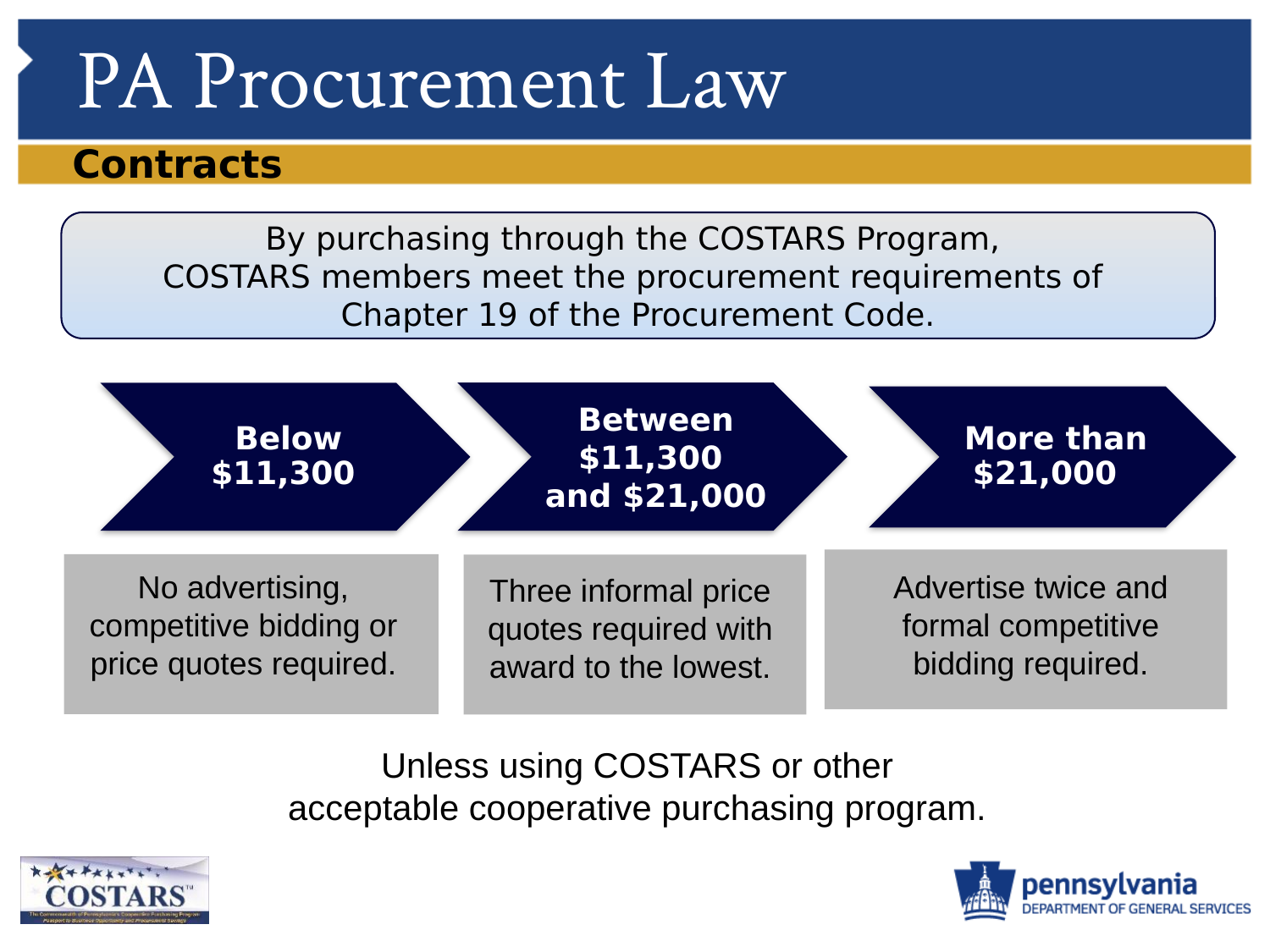

# PA Procurement Law
Contracts
By purchasing through the COSTARS Program,
COSTARS members meet the procurement requirements of
Chapter 19 of the Procurement Code.
Below $11,300

Between $11,300
and $21,000

More than $21,000

No advertising, competitive bidding or price quotes required.

Advertise twice and formal competitive bidding required.

Three informal price quotes required with award to the lowest.
Unless using COSTARS or other
acceptable cooperative purchasing program.